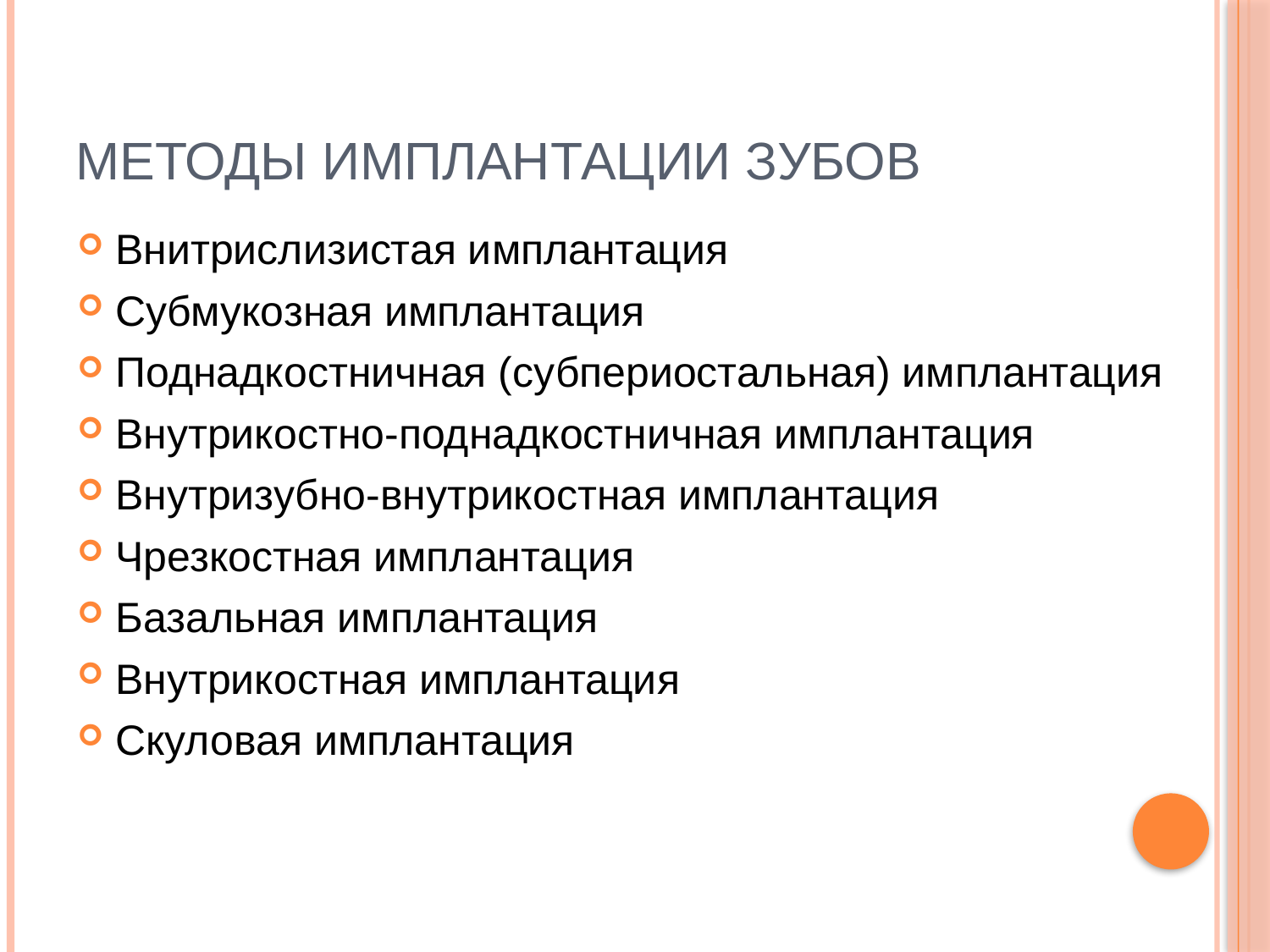

# Методы имплантации зубов
Внитрислизистая имплантация
Субмукозная имплантация
Поднадкостничная (субпериостальная) имплантация
Внутрикостно-поднадкостничная имплантация
Внутризубно-внутрикостная имплантация
Чрезкостная имплантация
Базальная имплантация
Внутрикостная имплантация
Скуловая имплантация